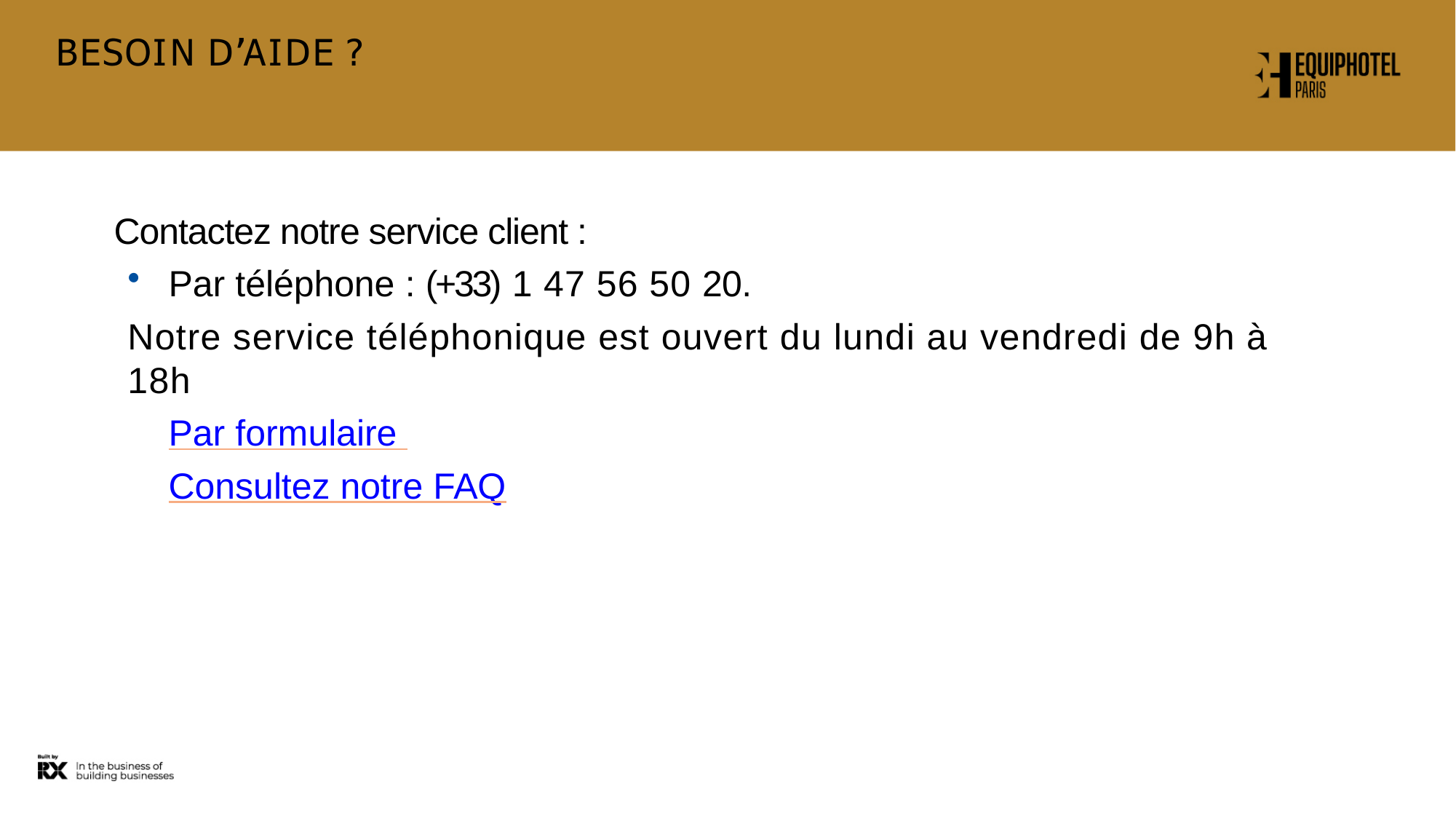

# BESOIN D’AIDE ?
Contactez notre service client :
Par téléphone : (+33) 1 47 56 50 20.
Notre service téléphonique est ouvert du lundi au vendredi de 9h à 18h
Par formulaire
Consultez notre FAQ